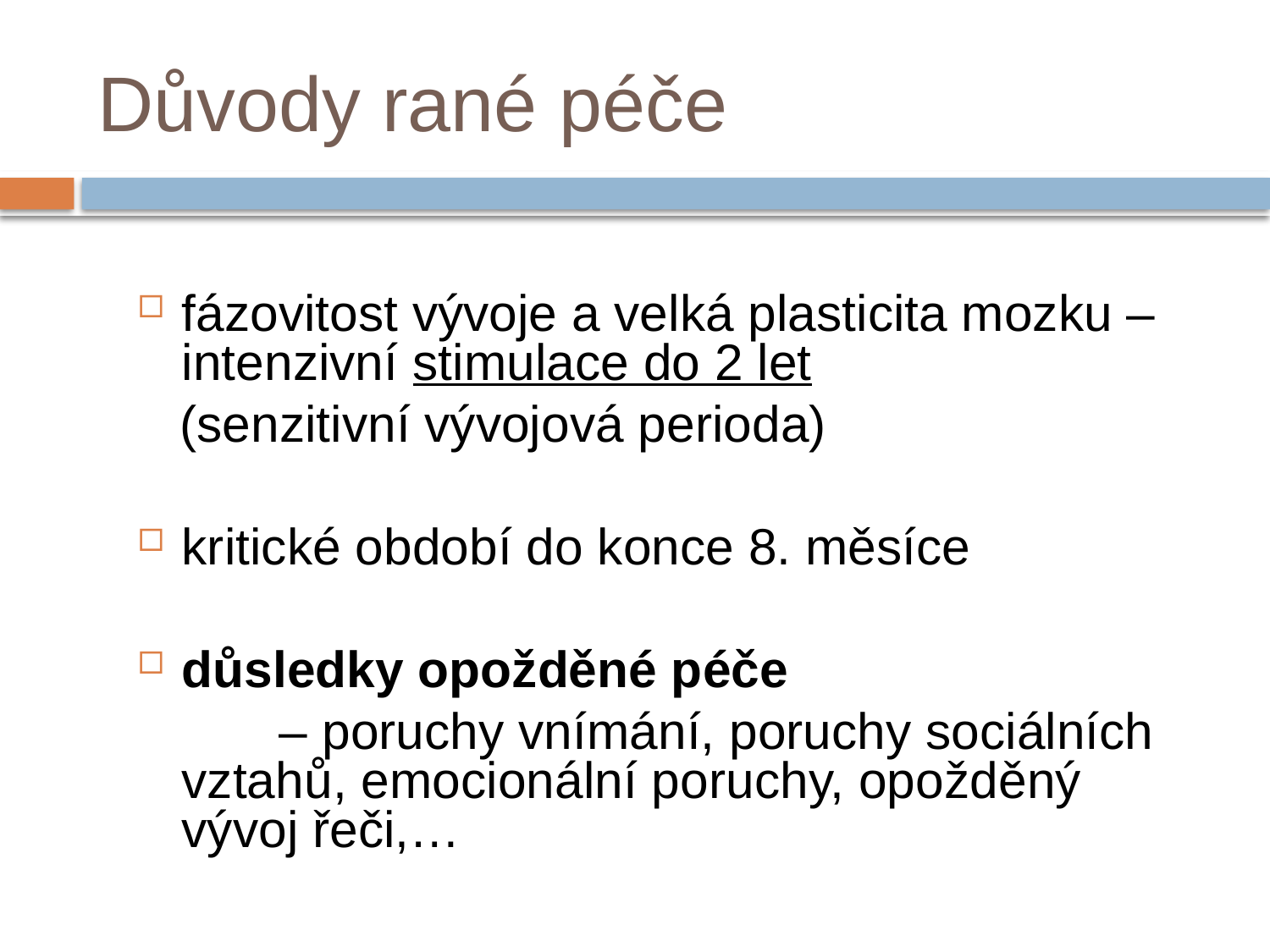

# Důvody rané péče
fázovitost vývoje a velká plasticita mozku – intenzivní stimulace do 2 let
   (senzitivní vývojová perioda)

kritické období do konce 8. měsíce

důsledky opožděné péče
          – poruchy vnímání, poruchy sociálních vztahů, emocionální poruchy, opožděný vývoj řeči,…